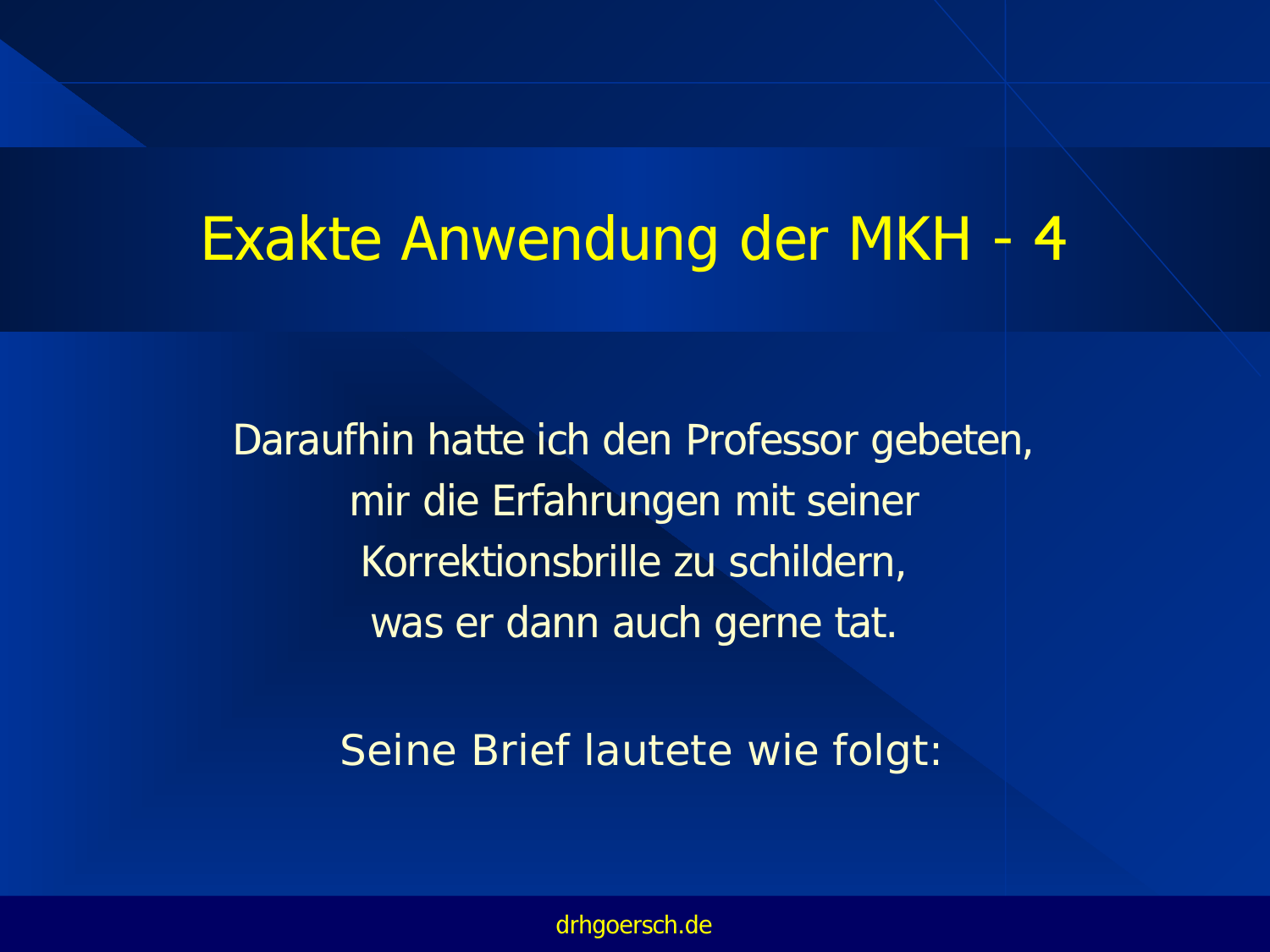

# Exakte Anwendung der MKH - 4
Daraufhin hatte ich den Professor gebeten,
mir die Erfahrungen mit seiner
Korrektionsbrille zu schildern,
was er dann auch gerne tat.
 Seine Brief lautete wie folgt:

drhgoersch.de